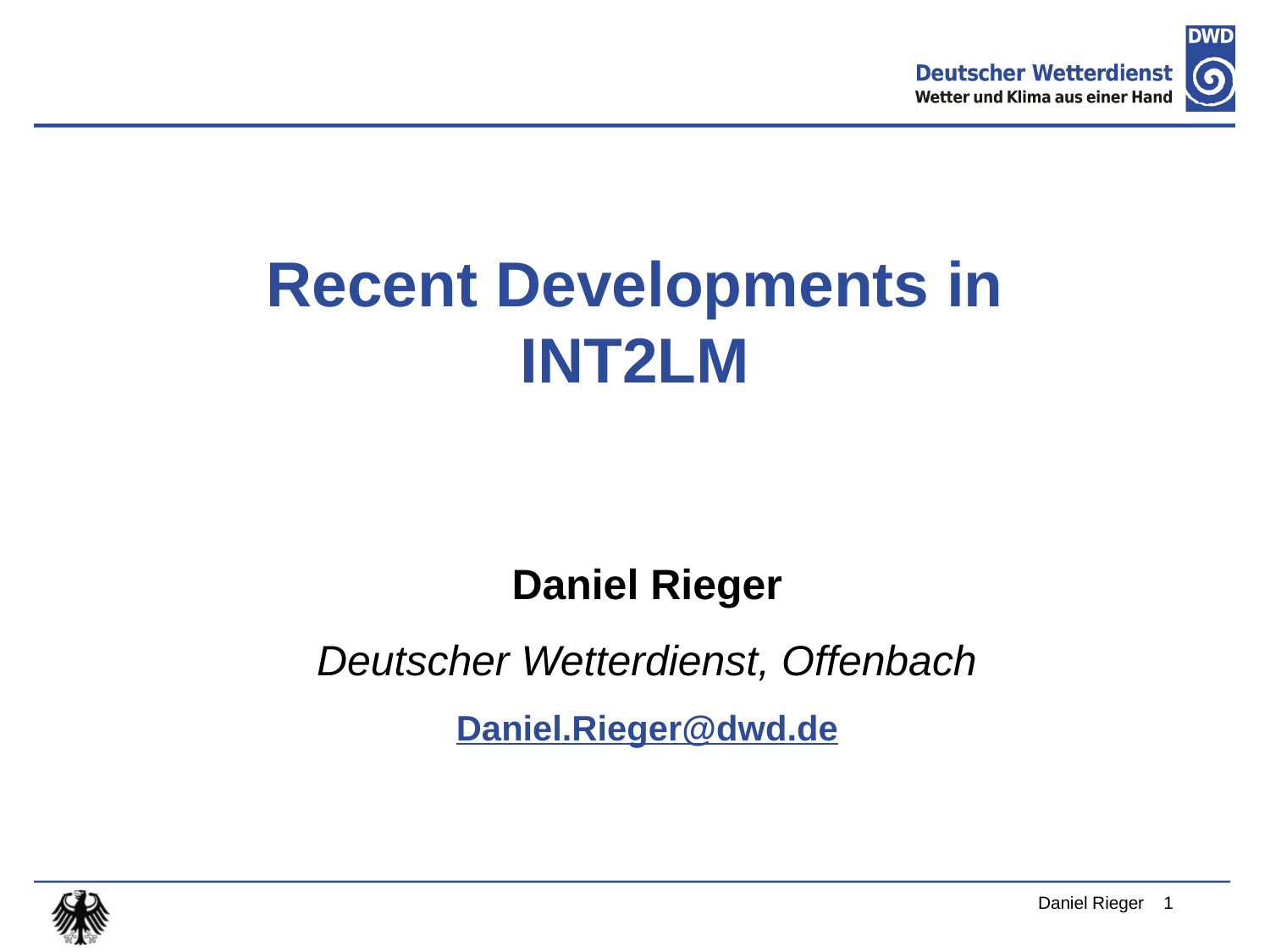

# Recent Developments in INT2LM
Daniel Rieger
Deutscher Wetterdienst, Offenbach
Daniel.Rieger@dwd.de